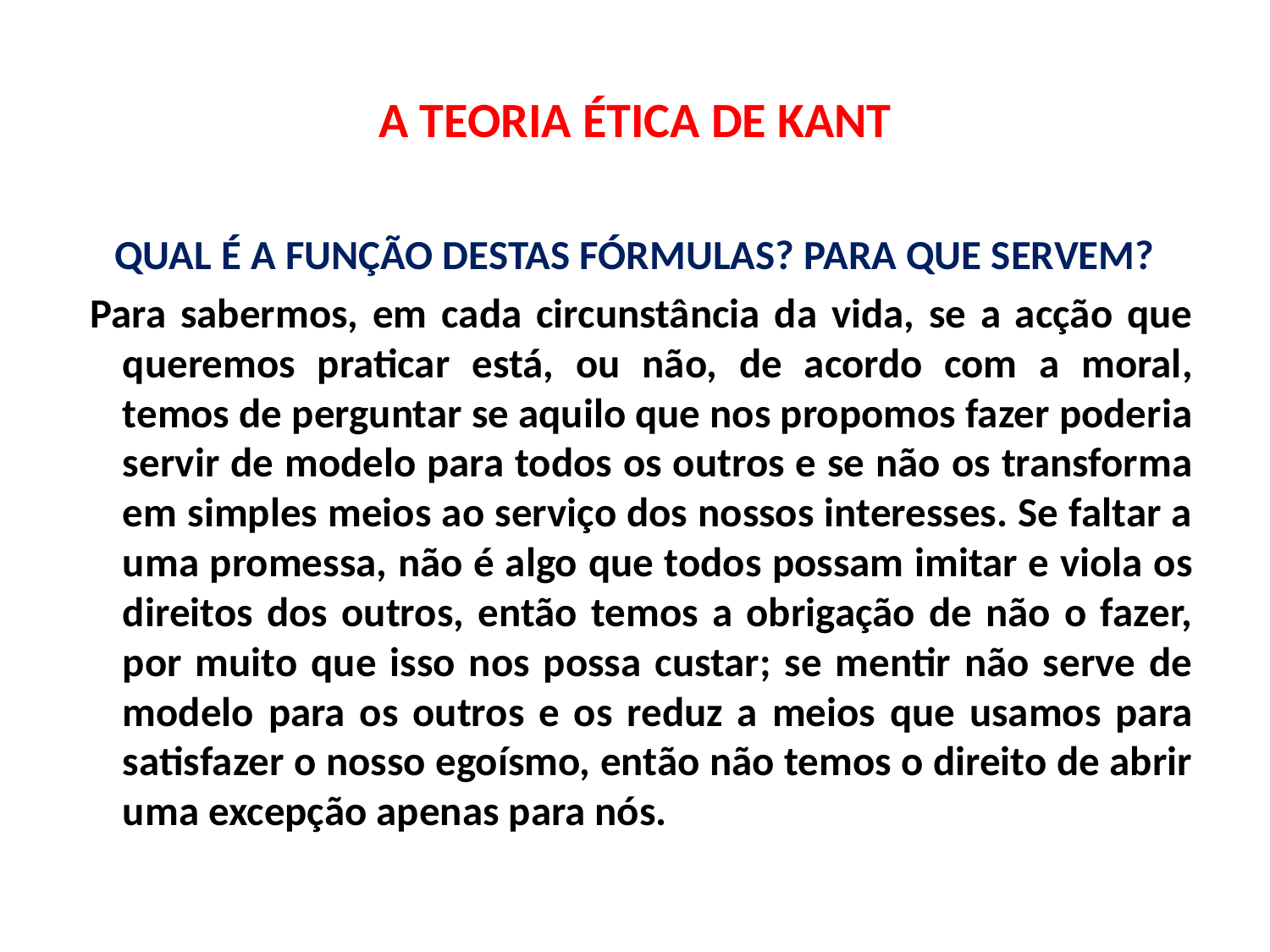

# A TEORIA ÉTICA DE KANT
QUAL É A FUNÇÃO DESTAS FÓRMULAS? PARA QUE SERVEM?
 Para sabermos, em cada circunstância da vida, se a acção que queremos praticar está, ou não, de acordo com a moral, temos de perguntar se aquilo que nos propomos fazer poderia servir de modelo para todos os outros e se não os transforma em simples meios ao serviço dos nossos interesses. Se faltar a uma promessa, não é algo que todos possam imitar e viola os direitos dos outros, então temos a obrigação de não o fazer, por muito que isso nos possa custar; se mentir não serve de modelo para os outros e os reduz a meios que usamos para satisfazer o nosso egoísmo, então não temos o direito de abrir uma excepção apenas para nós.